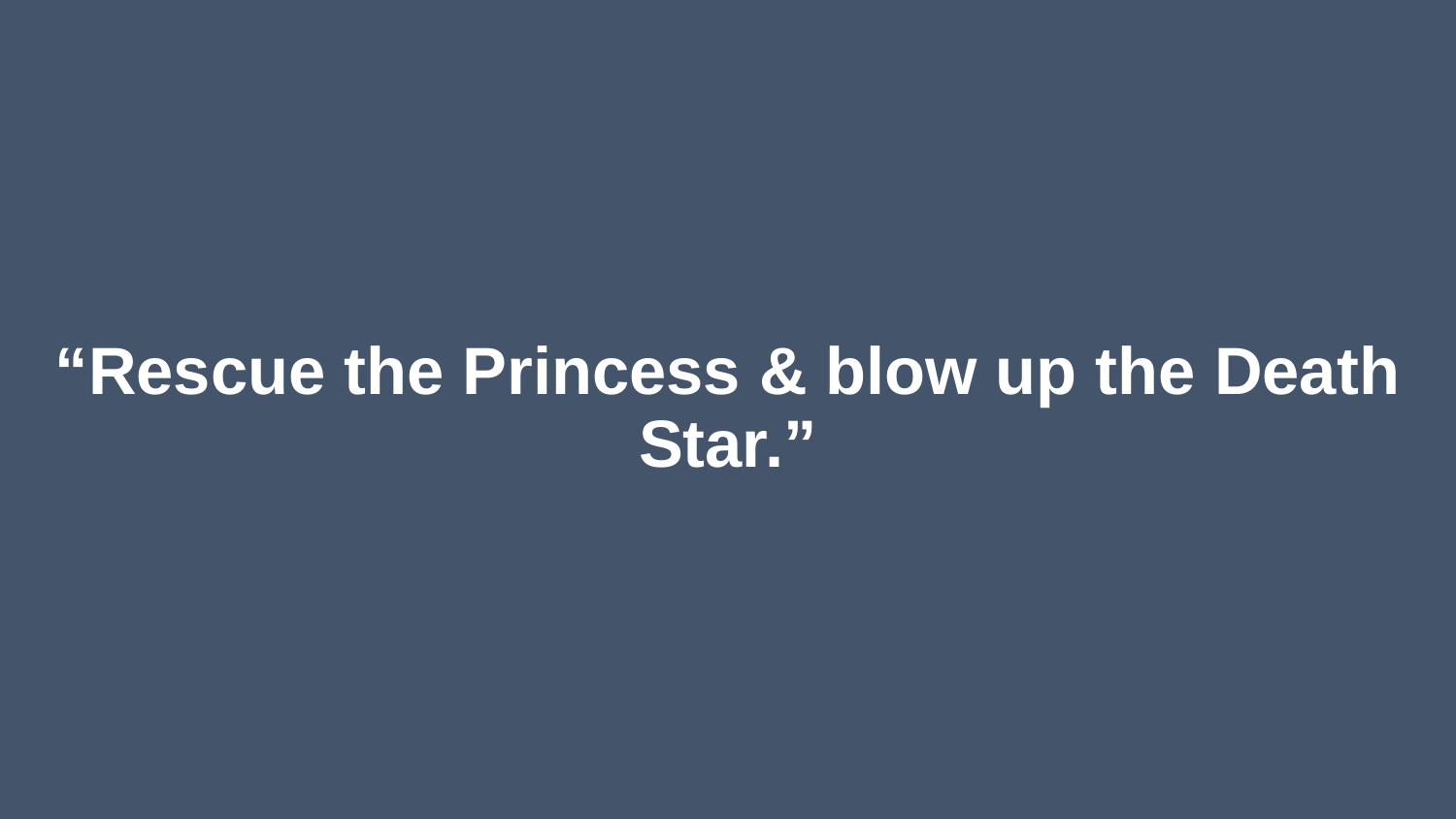

# “Rescue the Princess & blow up the Death Star.”